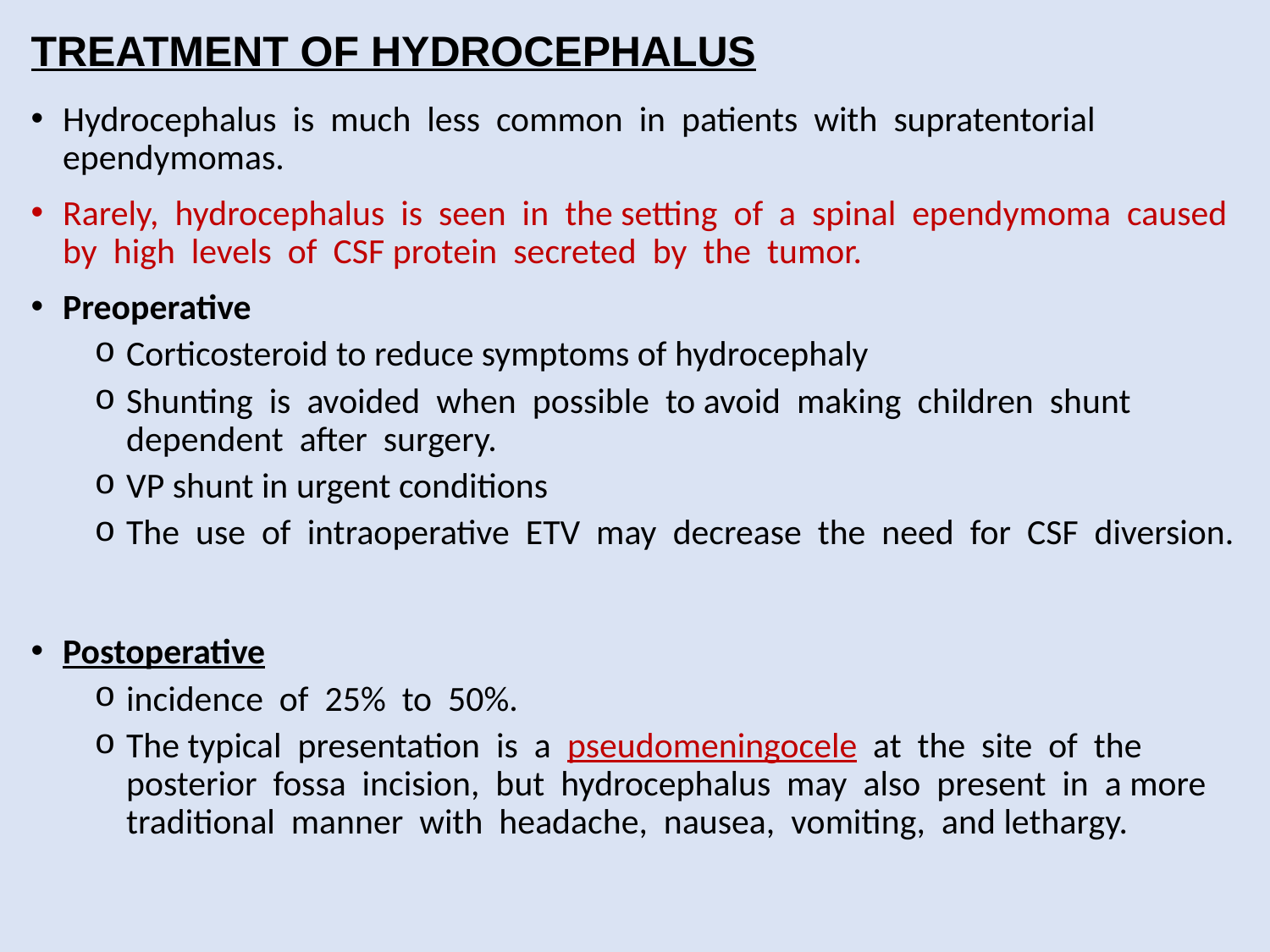

# TREATMENT OF HYDROCEPHALUS
Hydrocephalus  is  much  less  common  in  patients  with  supratentorial  ependymomas.
Rarely,  hydrocephalus  is  seen  in  the setting  of  a  spinal  ependymoma  caused  by  high  levels  of  CSF protein  secreted  by  the  tumor.
Preoperative
Corticosteroid to reduce symptoms of hydrocephaly
Shunting  is  avoided  when  possible  to avoid  making  children  shunt  dependent  after  surgery.
VP shunt in urgent conditions
The  use  of  intraoperative  ETV  may  decrease  the  need  for  CSF  diversion.

Postoperative
incidence  of  25%  to  50%.
The typical  presentation  is  a  pseudomeningocele  at  the  site  of  the posterior  fossa  incision,  but  hydrocephalus  may  also  present  in  a more  traditional  manner  with  headache,  nausea,  vomiting,  and lethargy.